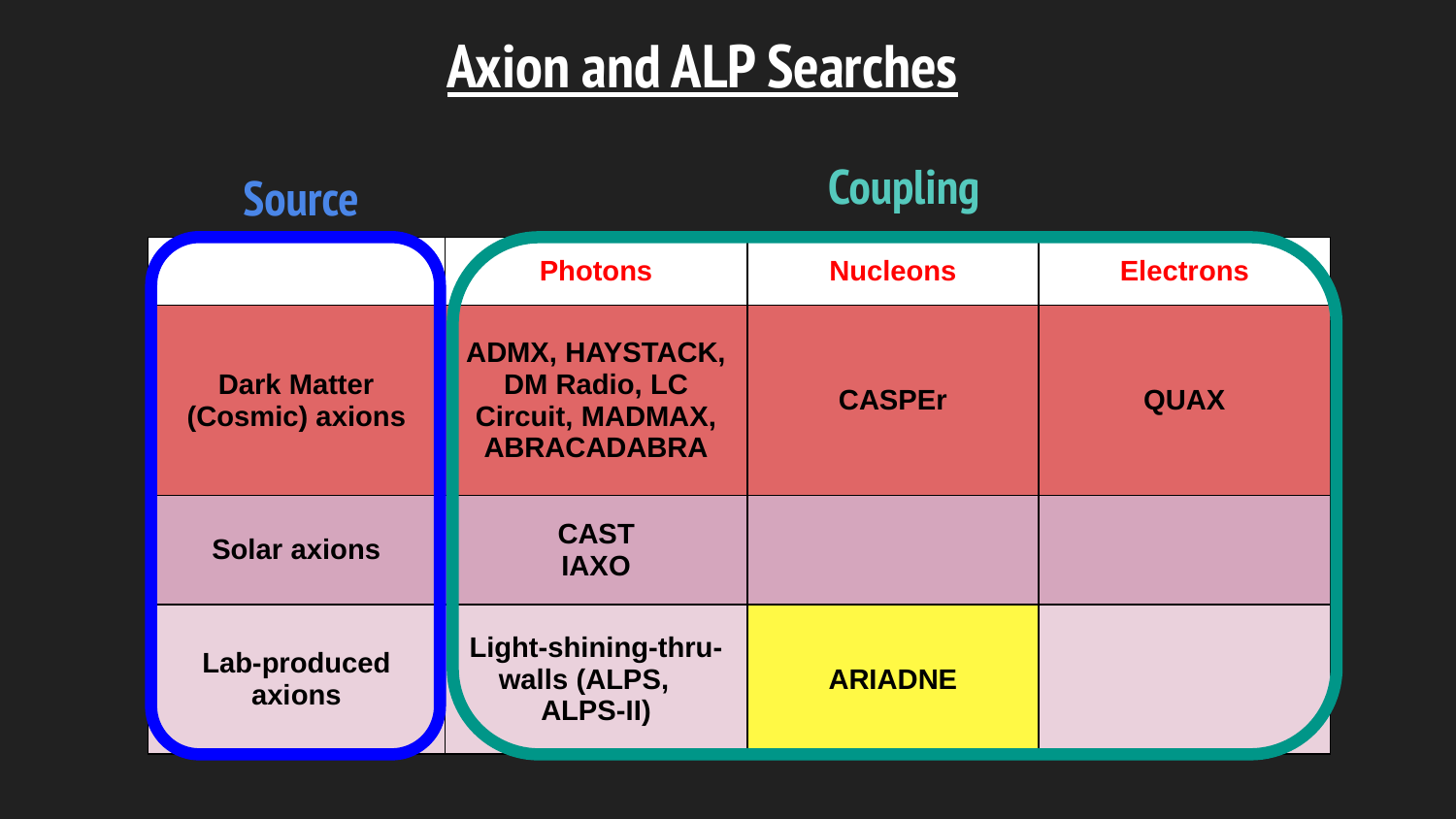

Axion and ALP Searches
Coupling

Source

|  | Photons | Nucleons | Electrons |
| --- | --- | --- | --- |
| Dark Matter (Cosmic) axions | ADMX, HAYSTACK, DM Radio, LC Circuit, MADMAX, ABRACADABRA | CASPEr | QUAX |
| Solar axions | CAST IAXO |  |  |
| Lab-produced axions | Light-shining-thru- walls (ALPS, ALPS-II) | ARIADNE |  |